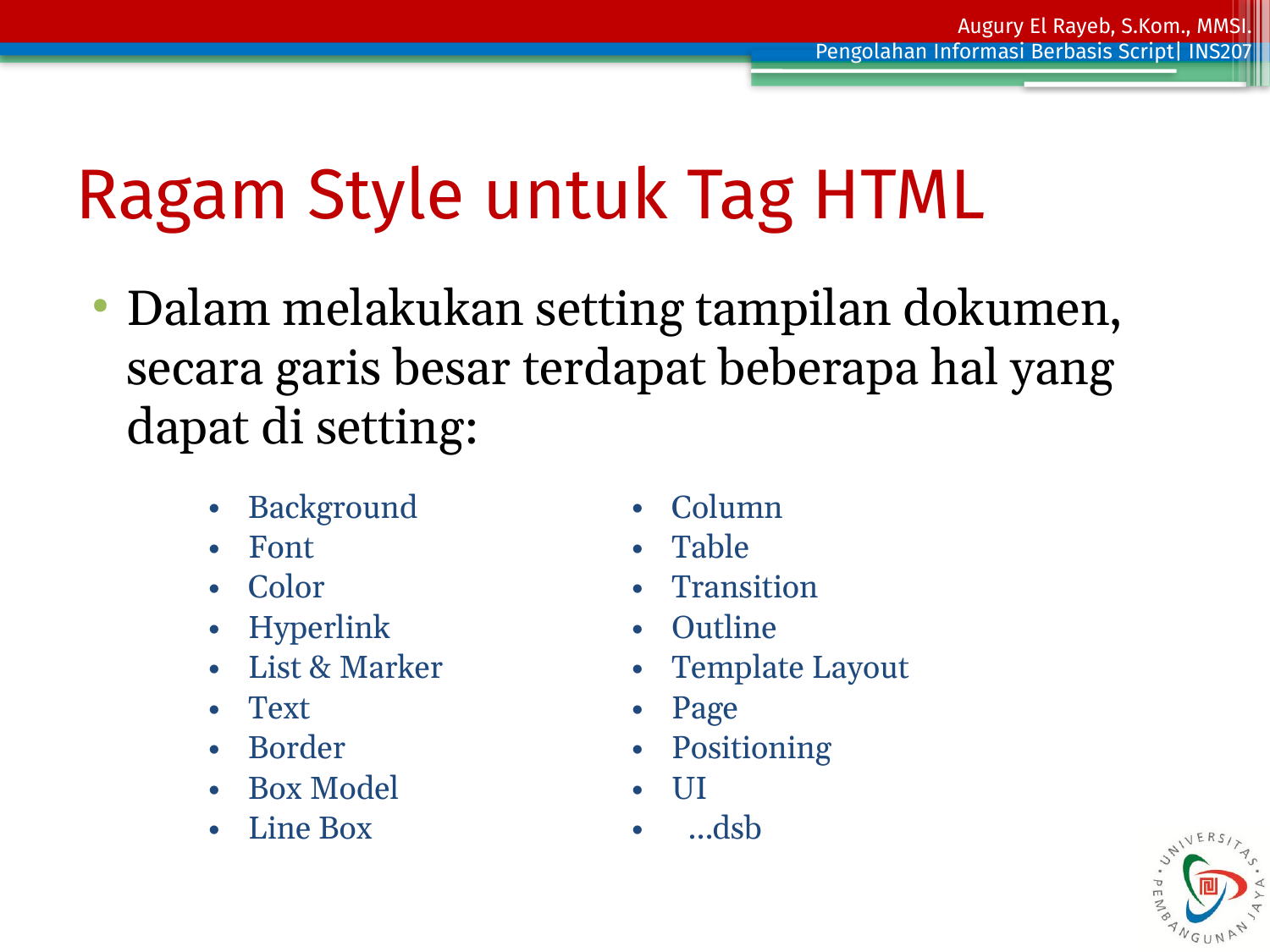

# Ragam Style untuk Tag HTML
Dalam melakukan setting tampilan dokumen, secara garis besar terdapat beberapa hal yang dapat di setting:

| Background Font Color Hyperlink List & Marker Text Border Box Model Line Box | Column Table Transition Outline Template Layout Page Positioning UI …dsb |
| --- | --- |